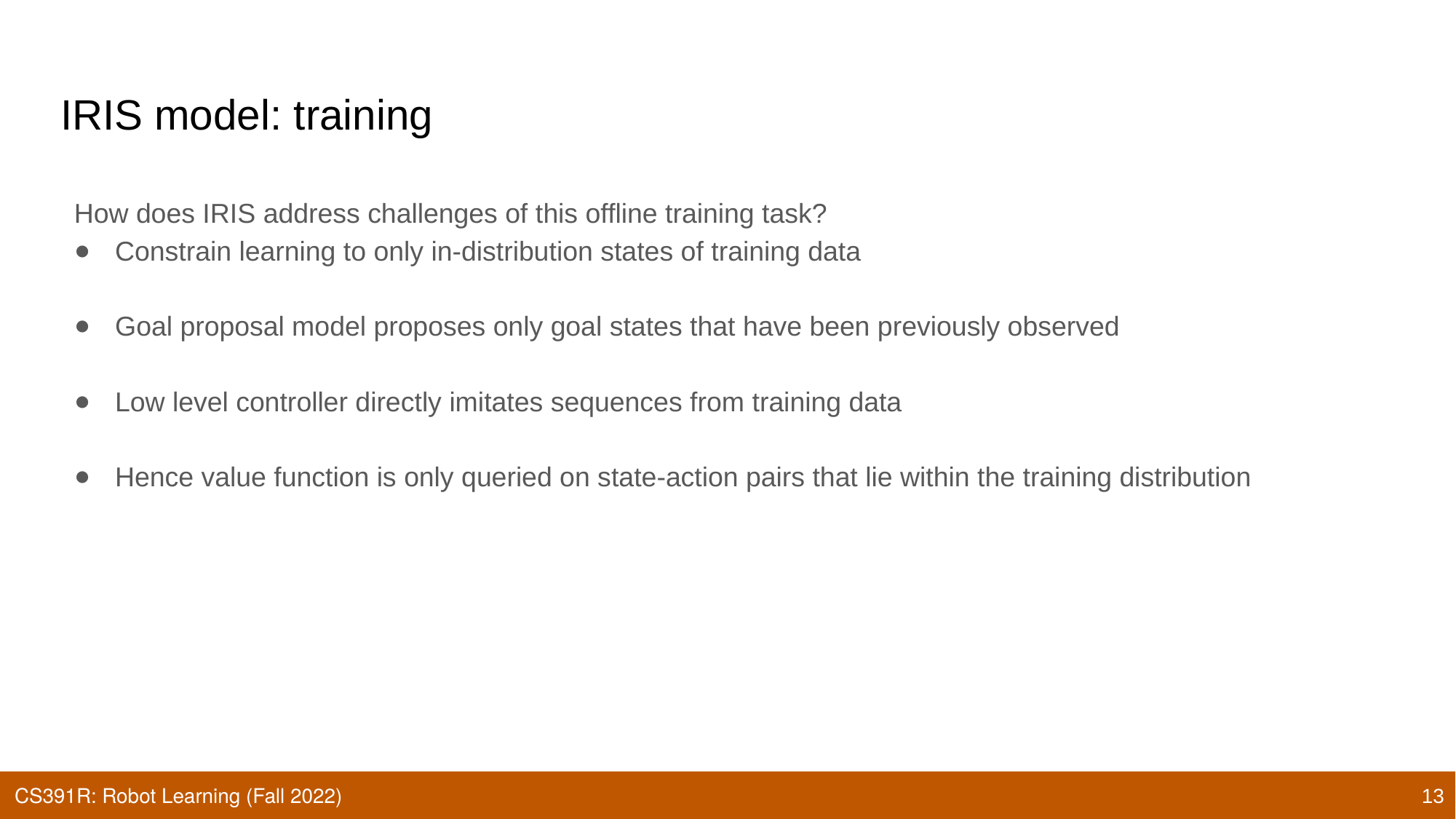

# IRIS model: training
How does IRIS address challenges of this offline training task?
Constrain learning to only in-distribution states of training data

Goal proposal model proposes only goal states that have been previously observed

Low level controller directly imitates sequences from training data

Hence value function is only queried on state-action pairs that lie within the training distribution
13